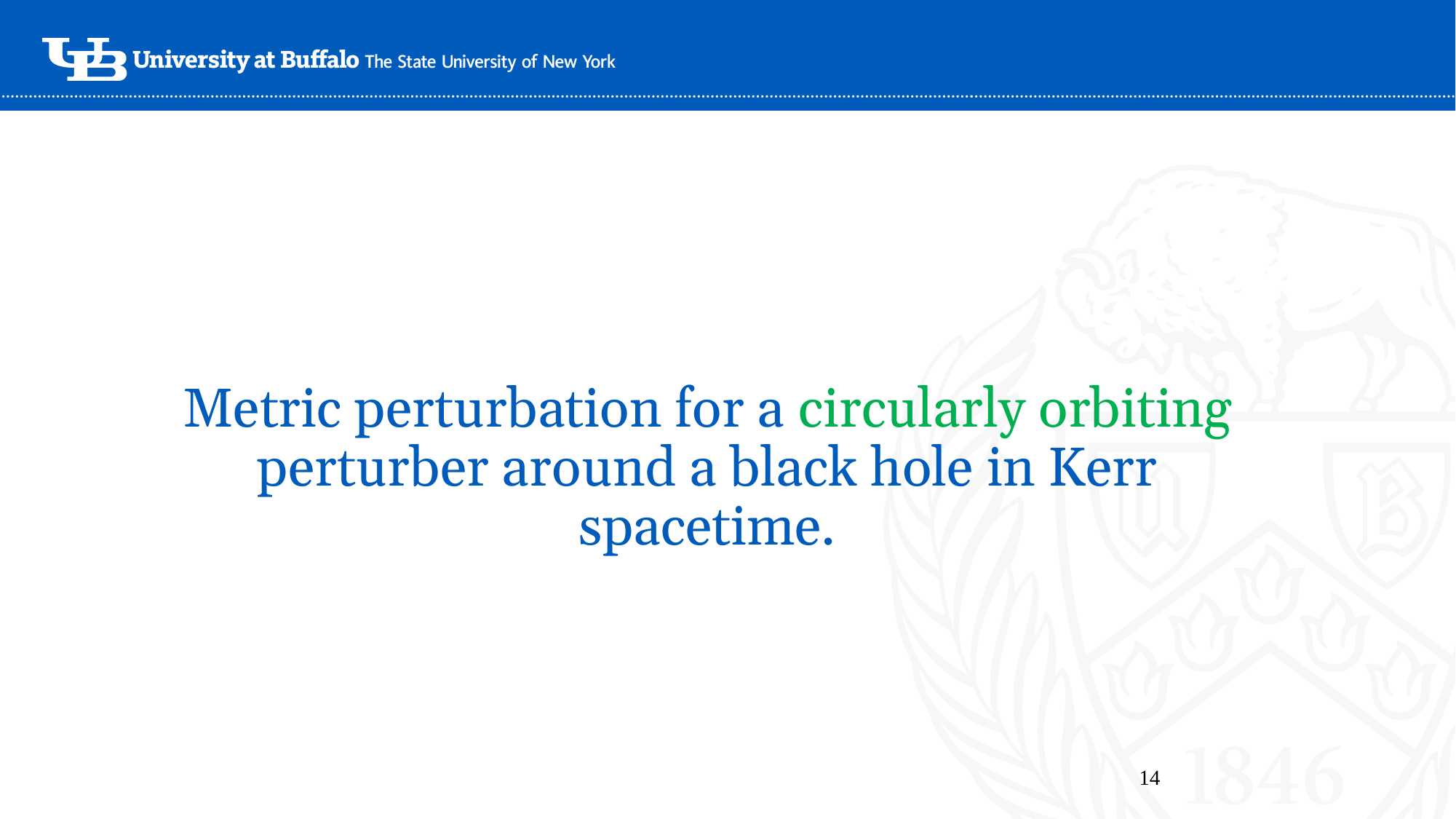

# Metric perturbation for a circularly orbiting perturber around a black hole in Kerr spacetime.
14